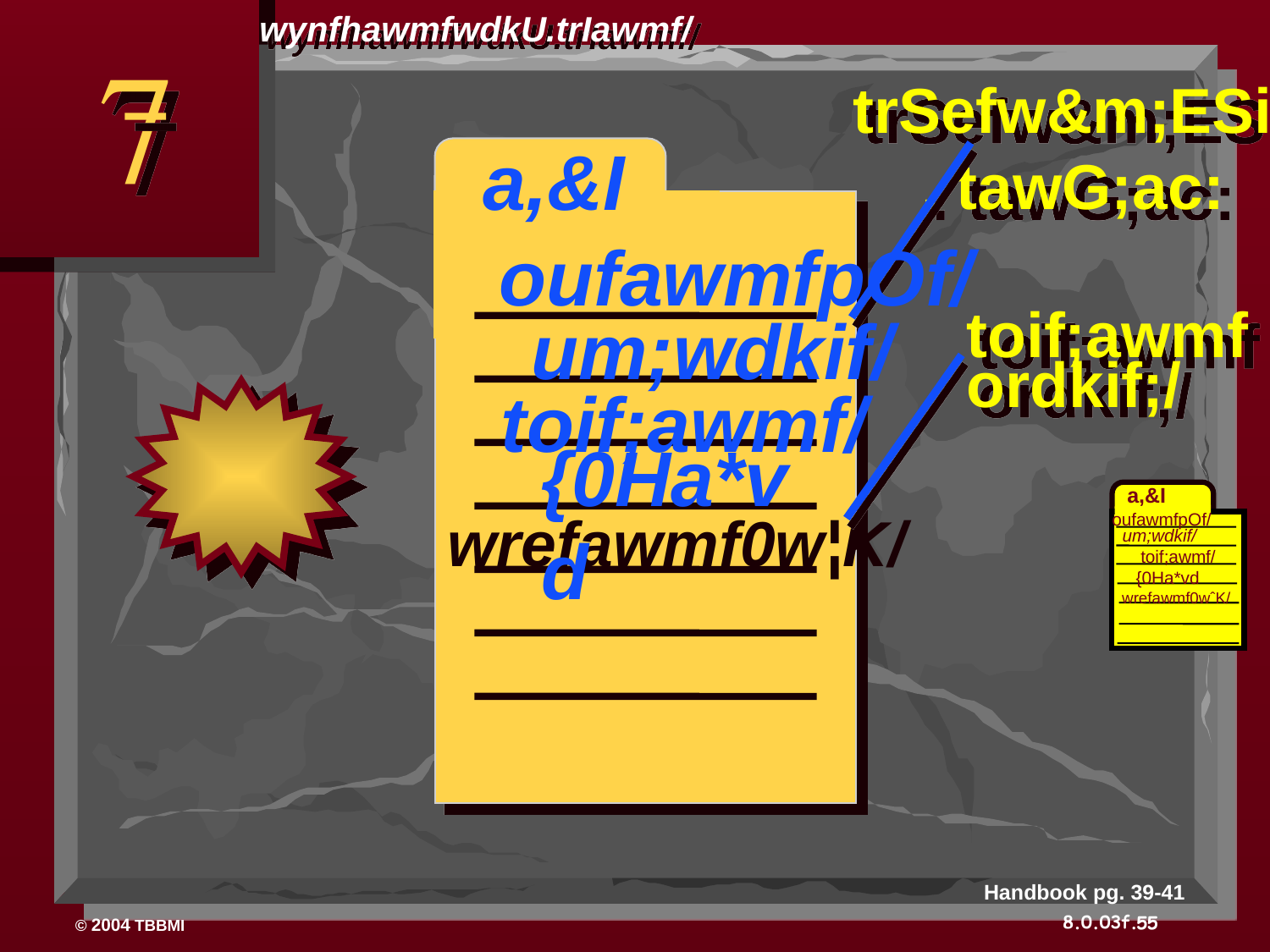

wynfhawmfwdkU.trIawmf/

7
trSefw&m;ESif. tawG;ac:

 a,&I

oufawmfpOf/
um;wdkif/
toif;awmf ordkif;/

toif;awmf/

{0Ha*vd

a,&I

wrefawmf0w¦K/
oufawmfpOf/

um;wdkif/

toif;awmf/

{0Ha*vd

wrefawmf0wˆK/

Handbook pg. 39-41
55